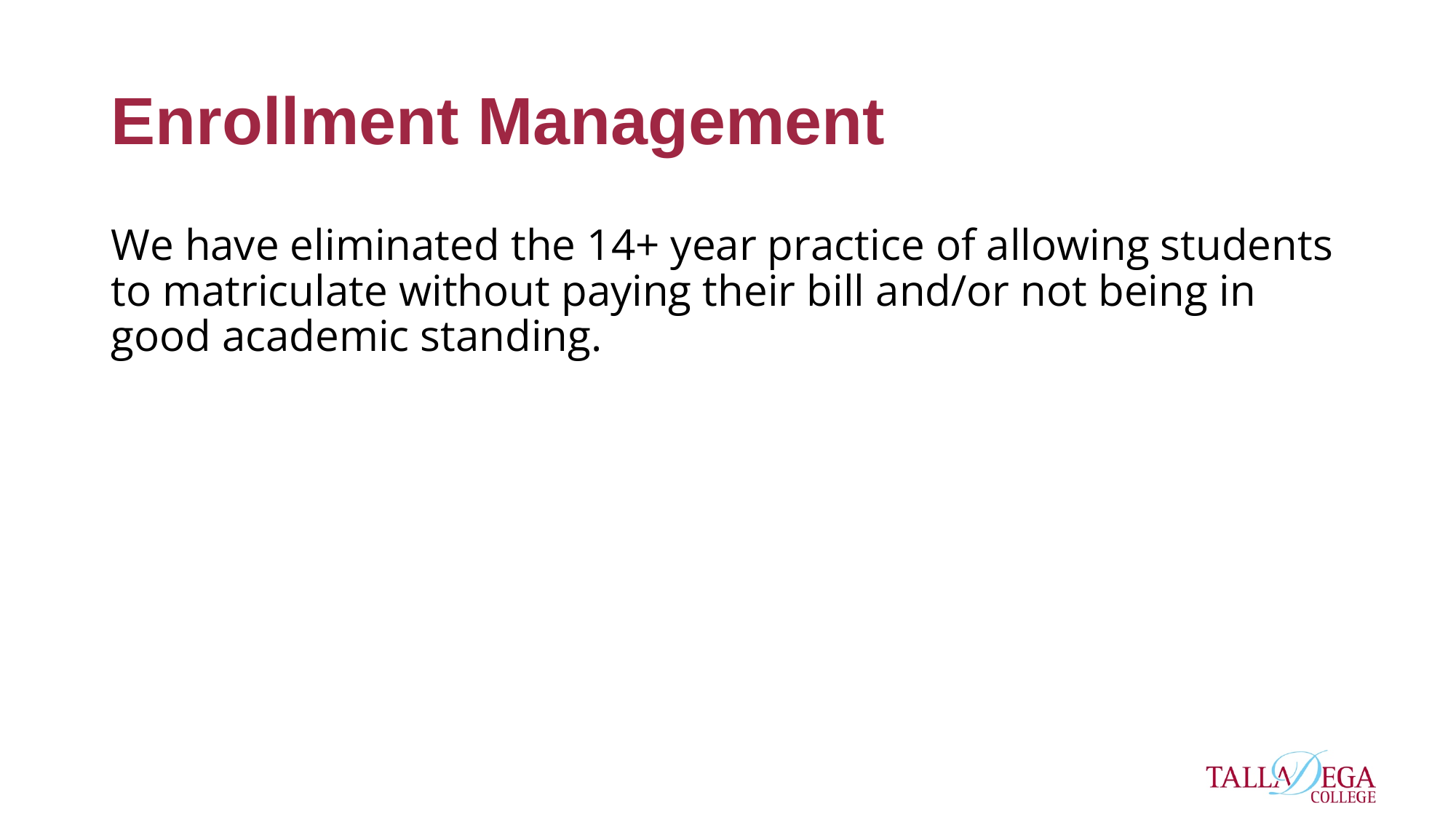

# Enrollment Management
We have eliminated the 14+ year practice of allowing students to matriculate without paying their bill and/or not being in good academic standing.